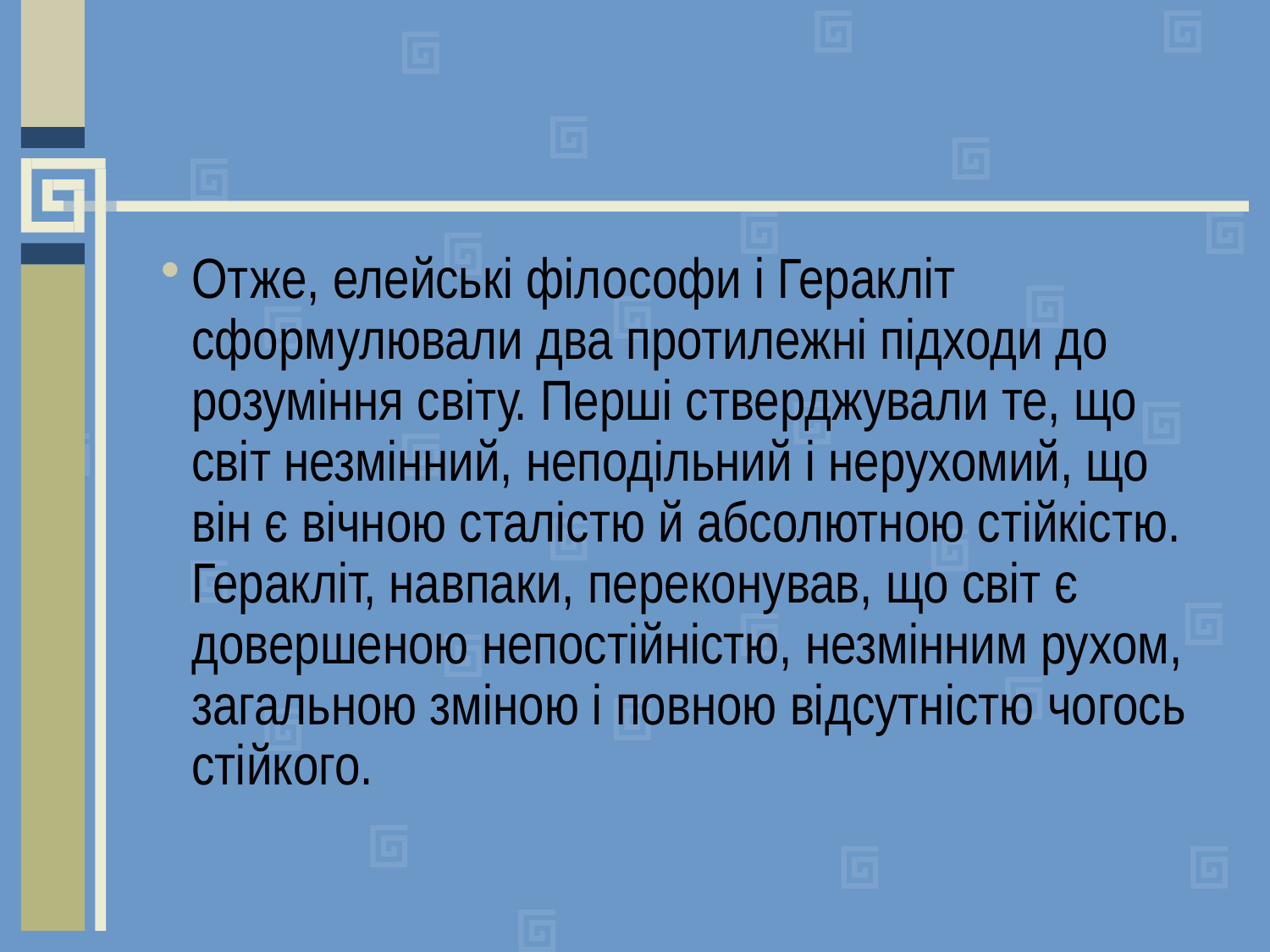

#
Отже, елейські філософи і Геракліт сформулювали два протилежні підходи до розуміння світу. Перші стверджували те, що світ незмінний, неподільний і нерухомий, що він є вічною сталістю й абсолютною стійкістю. Геракліт, навпаки, переконував, що світ є довершеною непостійністю, незмінним рухом, загальною зміною і повною відсутністю чогось стійкого.